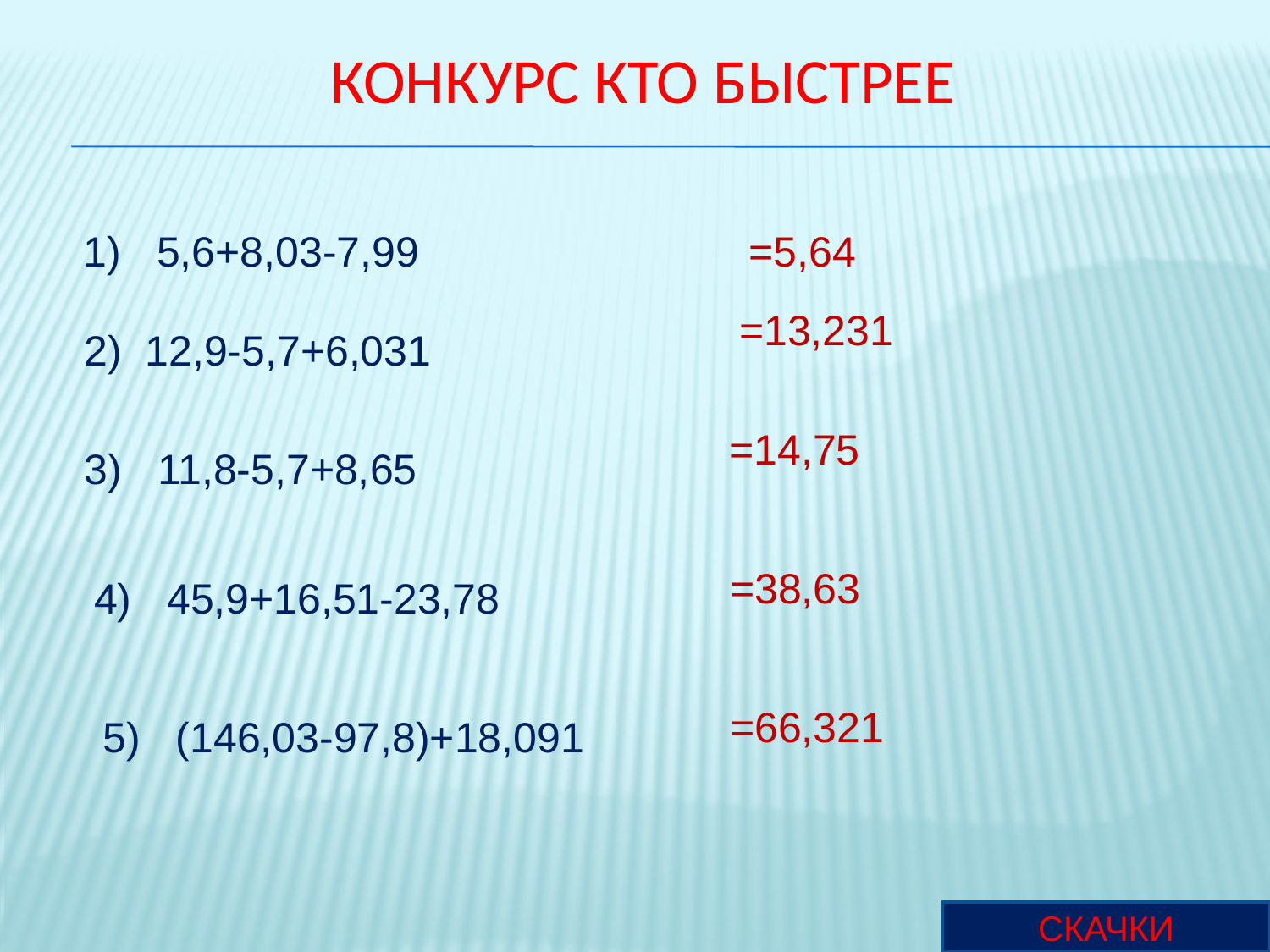

Конкурс кто быстрее
1)   5,6+8,03-7,99
=5,64
=13,231
2)  12,9-5,7+6,031
=14,75
3)   11,8-5,7+8,65
=38,63
4)   45,9+16,51-23,78

=66,321
5)   (146,03-97,8)+18,091
Скачки